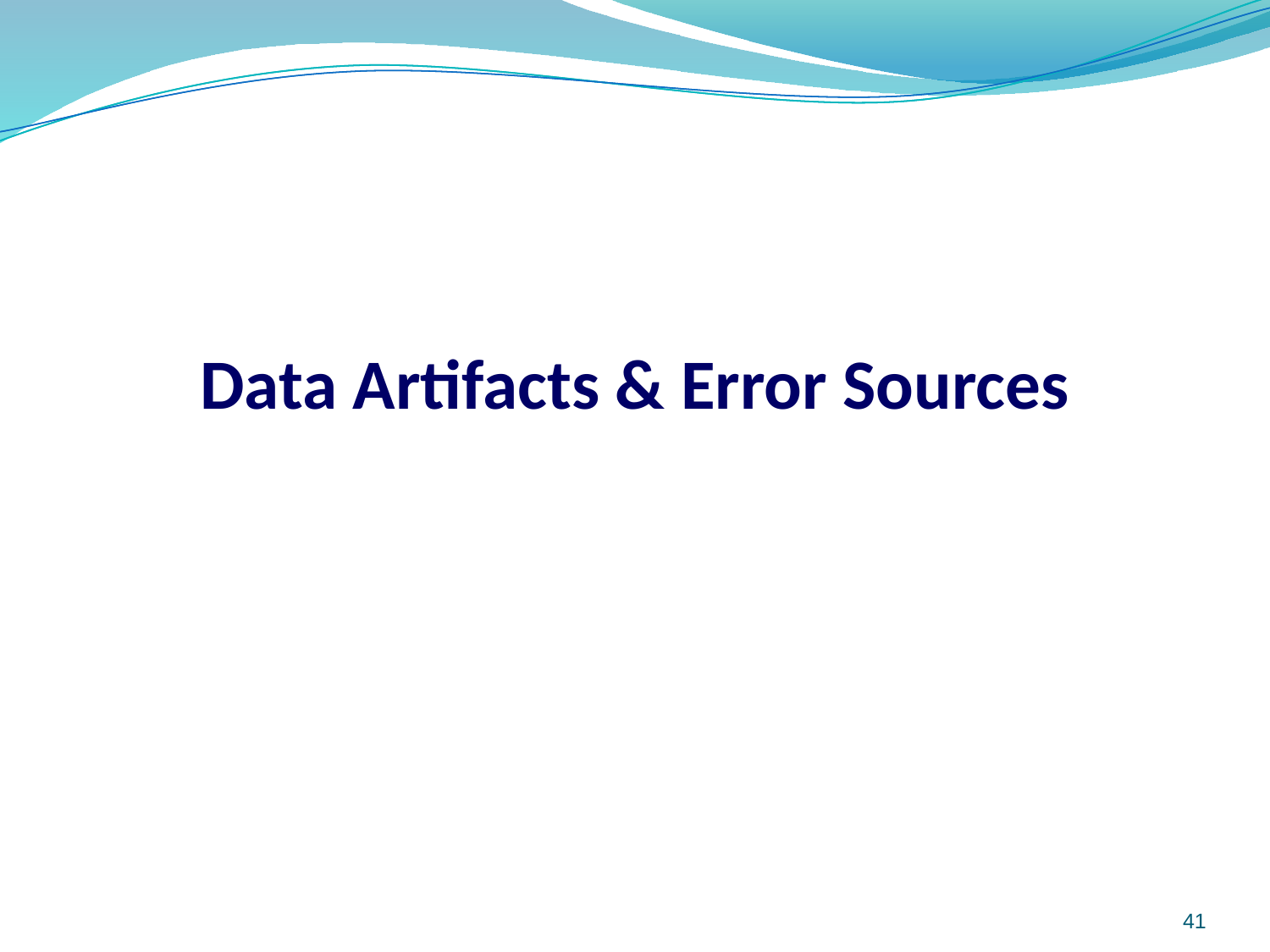

# Data Artifacts & Error Sources
41